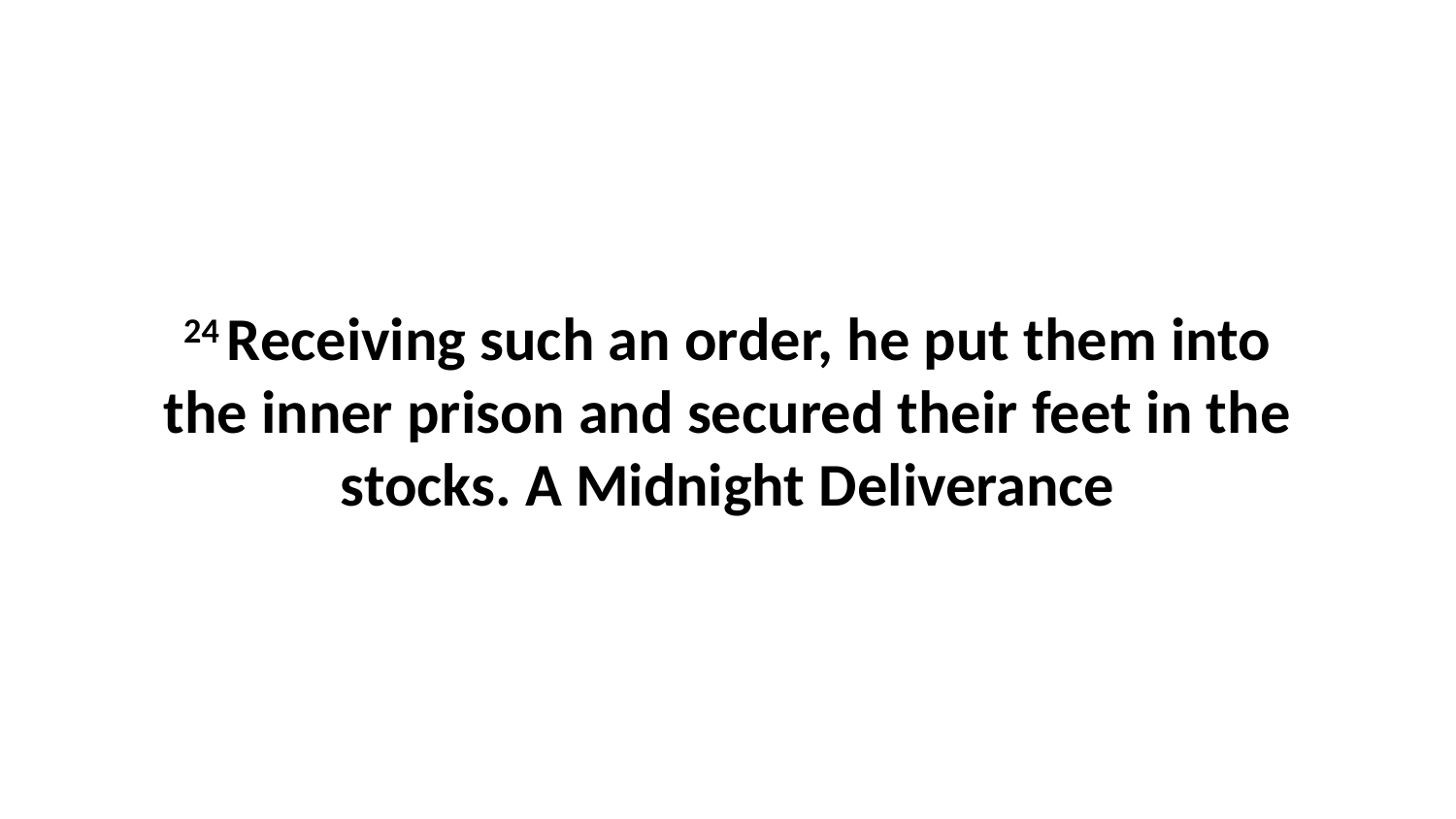

24 Receiving such an order, he put them into the inner prison and secured their feet in the stocks. A Midnight Deliverance